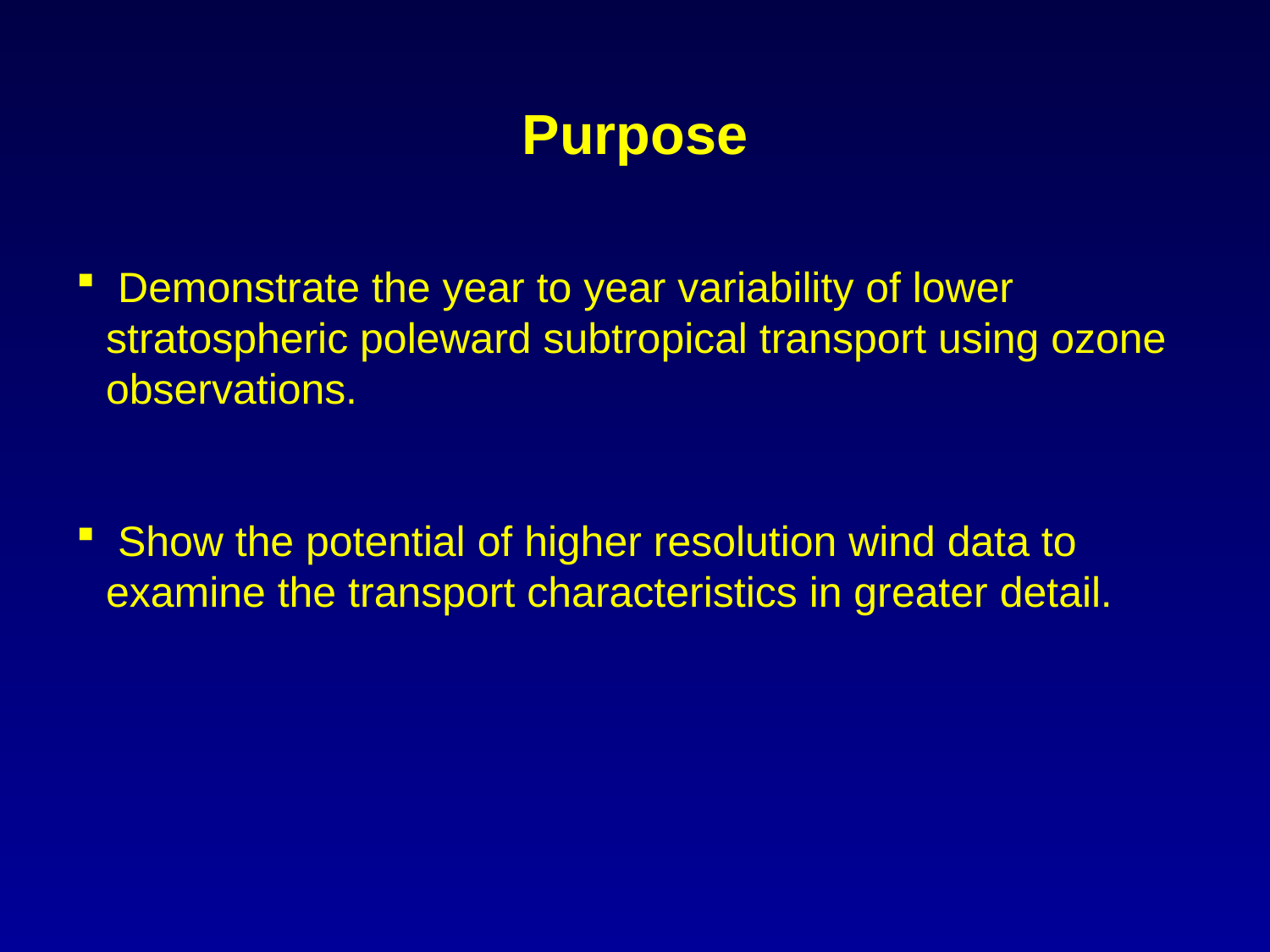

# Purpose
 Demonstrate the year to year variability of lower stratospheric poleward subtropical transport using ozone observations.

 Show the potential of higher resolution wind data to examine the transport characteristics in greater detail.